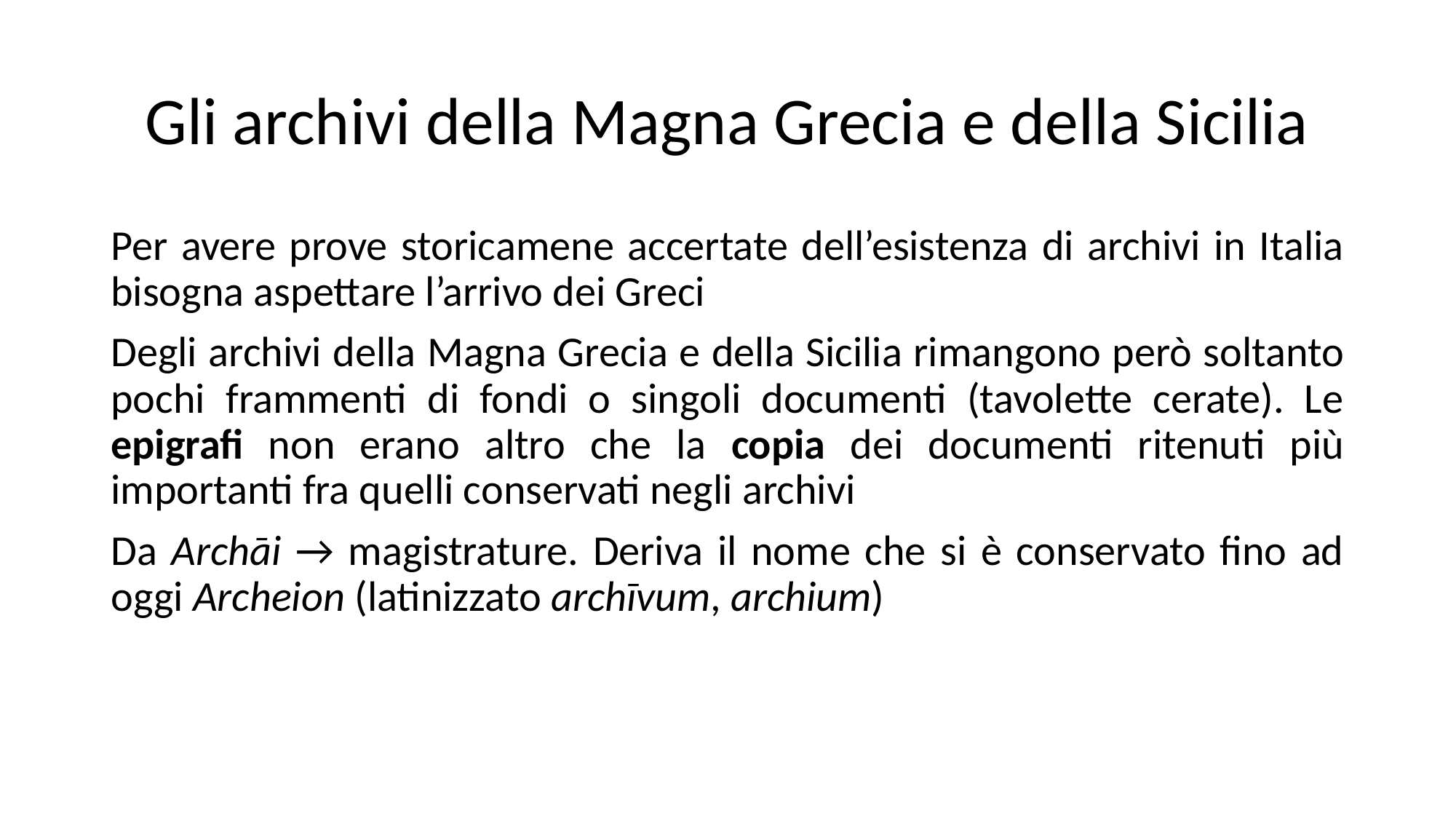

# Gli archivi della Magna Grecia e della Sicilia
Per avere prove storicamene accertate dell’esistenza di archivi in Italia bisogna aspettare l’arrivo dei Greci
Degli archivi della Magna Grecia e della Sicilia rimangono però soltanto pochi frammenti di fondi o singoli documenti (tavolette cerate). Le epigrafi non erano altro che la copia dei documenti ritenuti più importanti fra quelli conservati negli archivi
Da Archāi → magistrature. Deriva il nome che si è conservato fino ad oggi Archeion (latinizzato archīvum, archium)